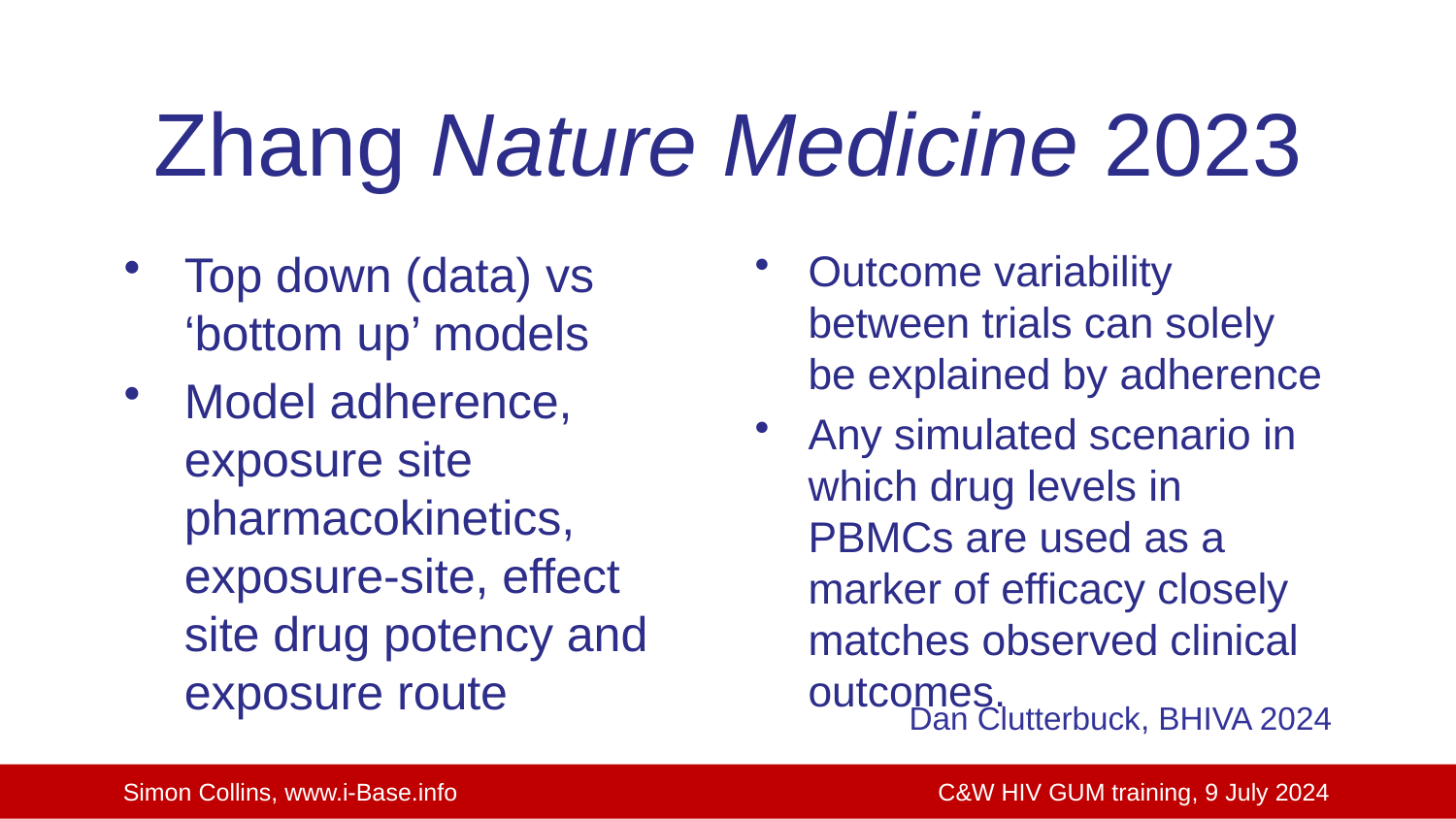

# Zhang Nature Medicine 2023
Top down (data) vs ‘bottom up’ models
Model adherence, exposure site pharmacokinetics, exposure-site, effect site drug potency and exposure route

Outcome variability between trials can solely be explained by adherence
Any simulated scenario in which drug levels in PBMCs are used as a marker of efficacy closely matches observed clinical outcomes.

Dan Clutterbuck, BHIVA 2024